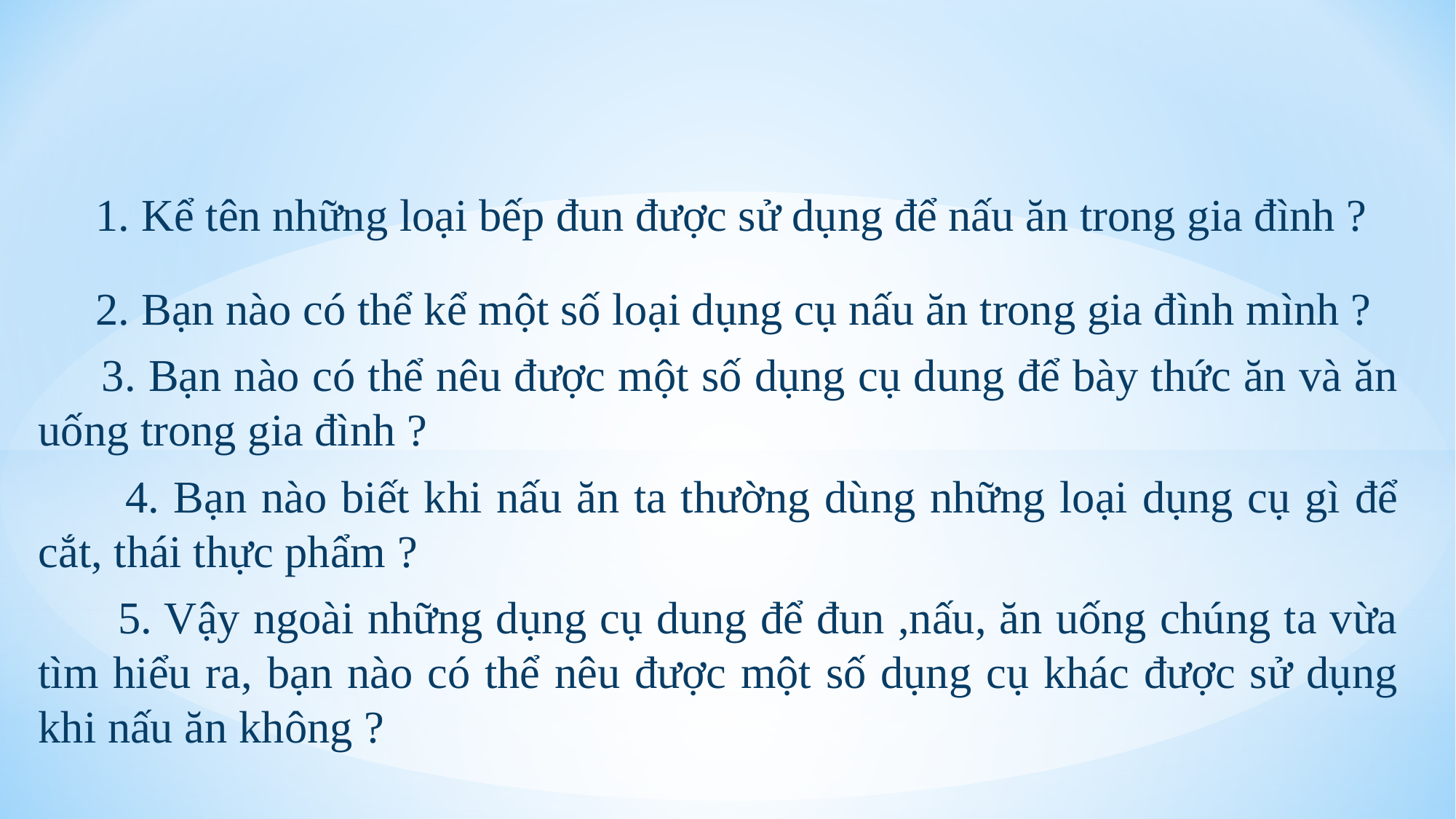

1. Kể tên những loại bếp đun được sử dụng để nấu ăn trong gia đình ?
     2. Bạn nào có thể kể một số loại dụng cụ nấu ăn trong gia đình mình ?
     3. Bạn nào có thể nêu được một số dụng cụ dung để bày thức ăn và ăn uống trong gia đình ?
      4. Bạn nào biết khi nấu ăn ta thường dùng những loại dụng cụ gì để cắt, thái thực phẩm ?
      5. Vậy ngoài những dụng cụ dung để đun ,nấu, ăn uống chúng ta vừa tìm hiểu ra, bạn nào có thể nêu được một số dụng cụ khác được sử dụng khi nấu ăn không ?